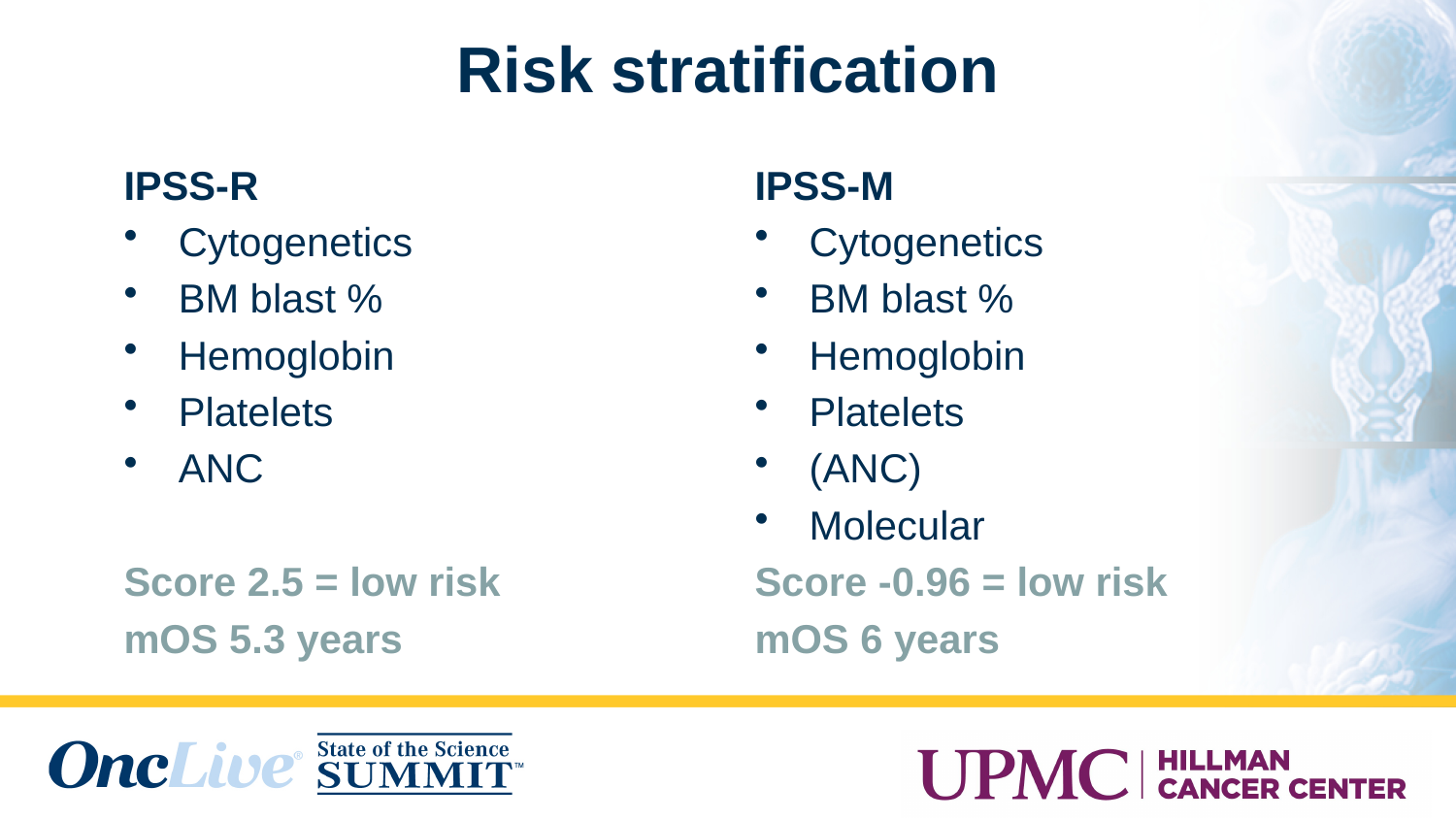

Risk stratification
IPSS-R
Cytogenetics
BM blast %
Hemoglobin
Platelets
ANC

Score 2.5 = low risk
mOS 5.3 years
IPSS-M
Cytogenetics
BM blast %
Hemoglobin
Platelets
(ANC)
Molecular
Score -0.96 = low risk
mOS 6 years